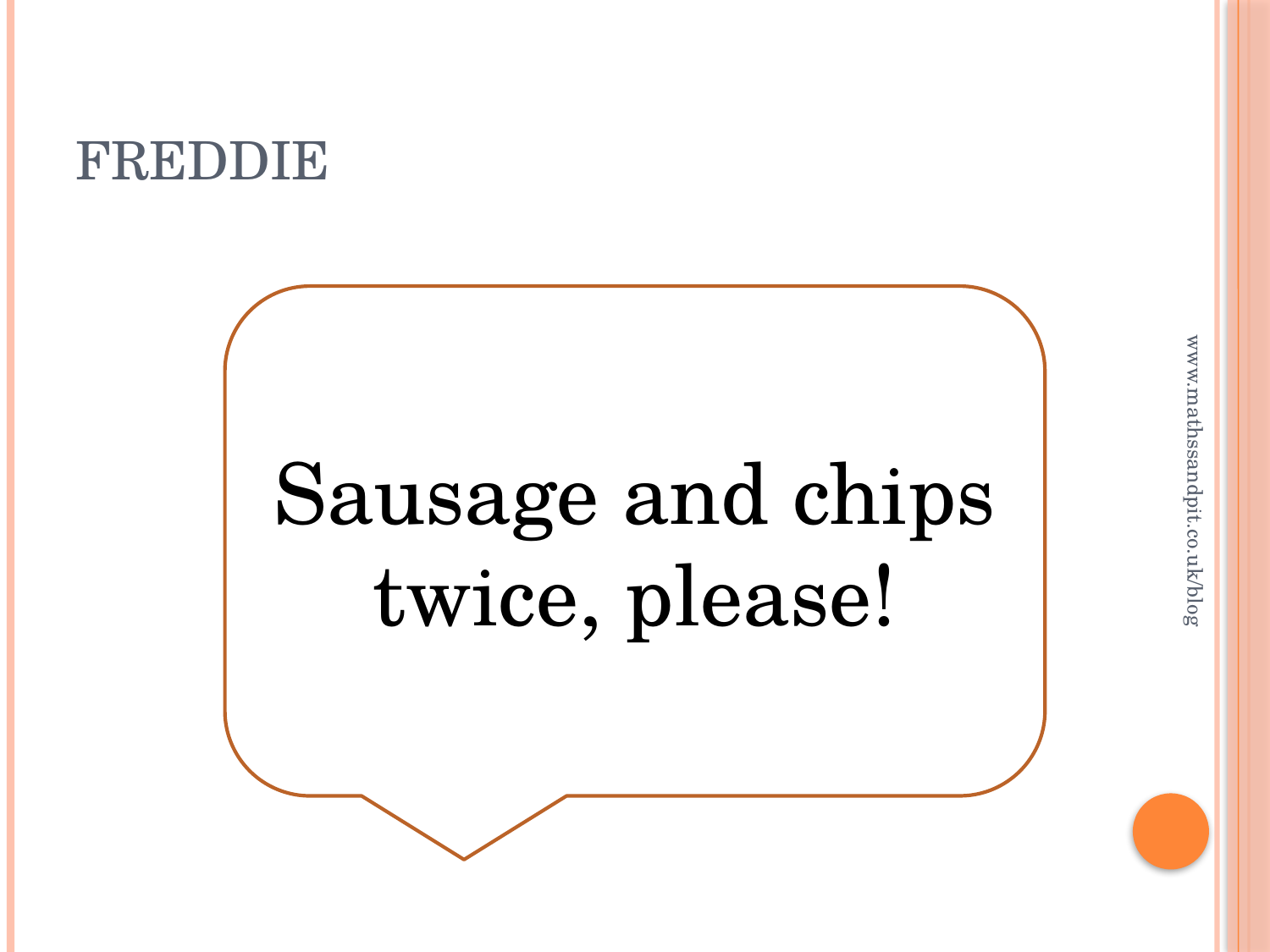

# Freddie

Sausage and chips twice, please!
www.mathssandpit.co.uk/blog